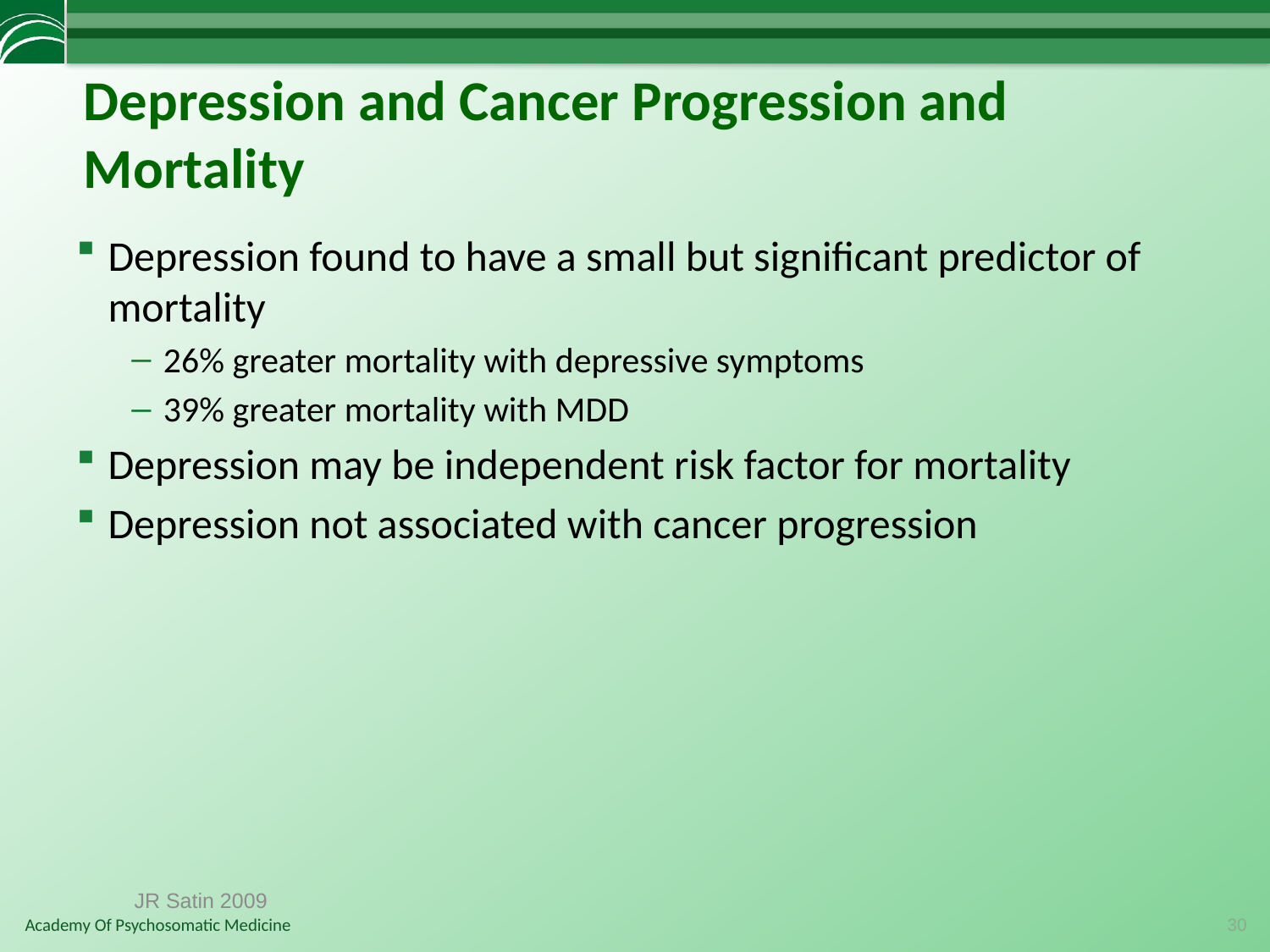

# Depression and Cancer Progression and Mortality
Depression found to have a small but significant predictor of mortality
26% greater mortality with depressive symptoms
39% greater mortality with MDD
Depression may be independent risk factor for mortality
Depression not associated with cancer progression
JR Satin 2009
30